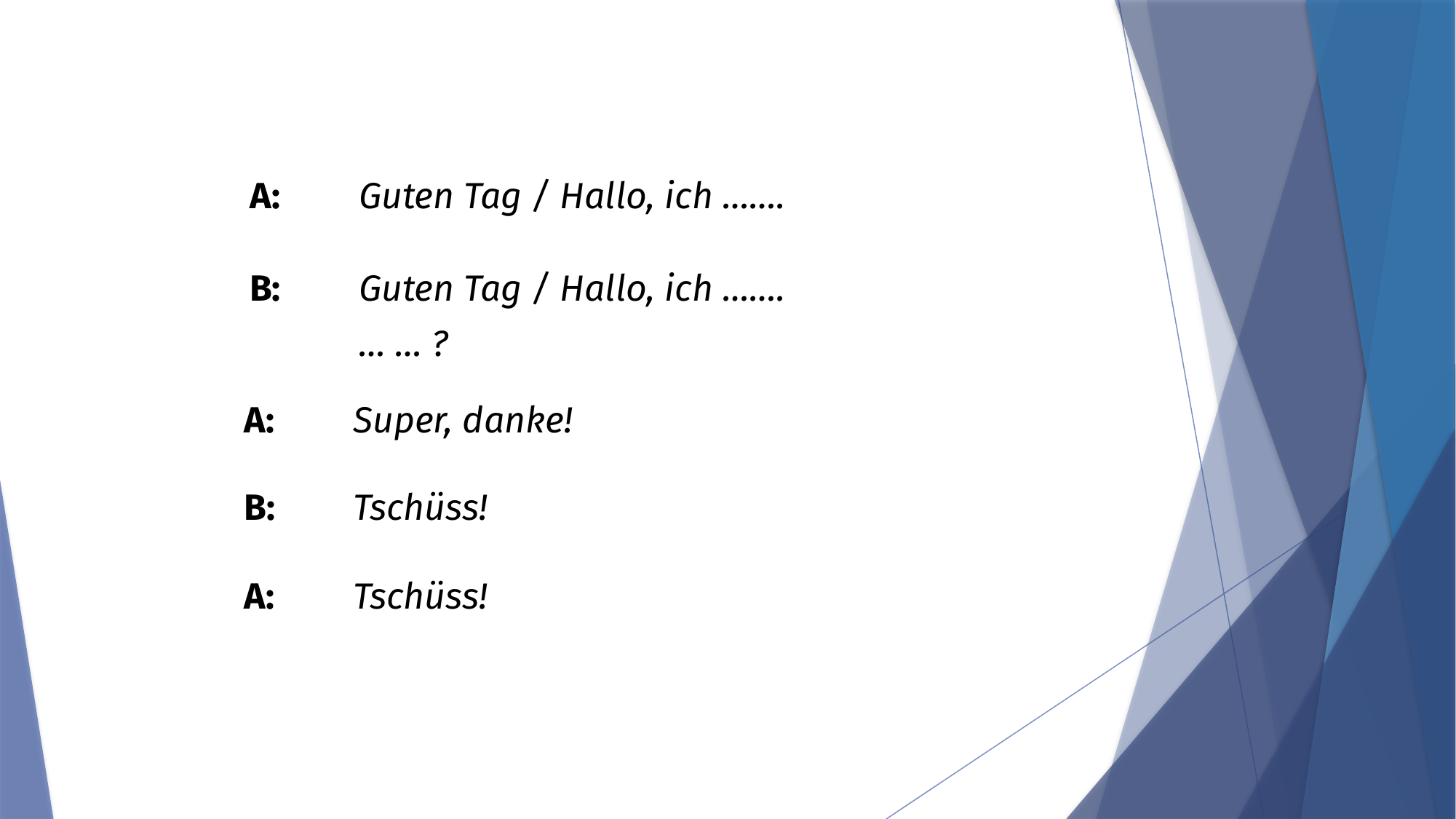

A:	Guten Tag / Hallo, ich …….
B:	Guten Tag / Hallo, ich …….
	… … ?
A:	Super, danke!
B:	Tschüss!
A:	Tschüss!